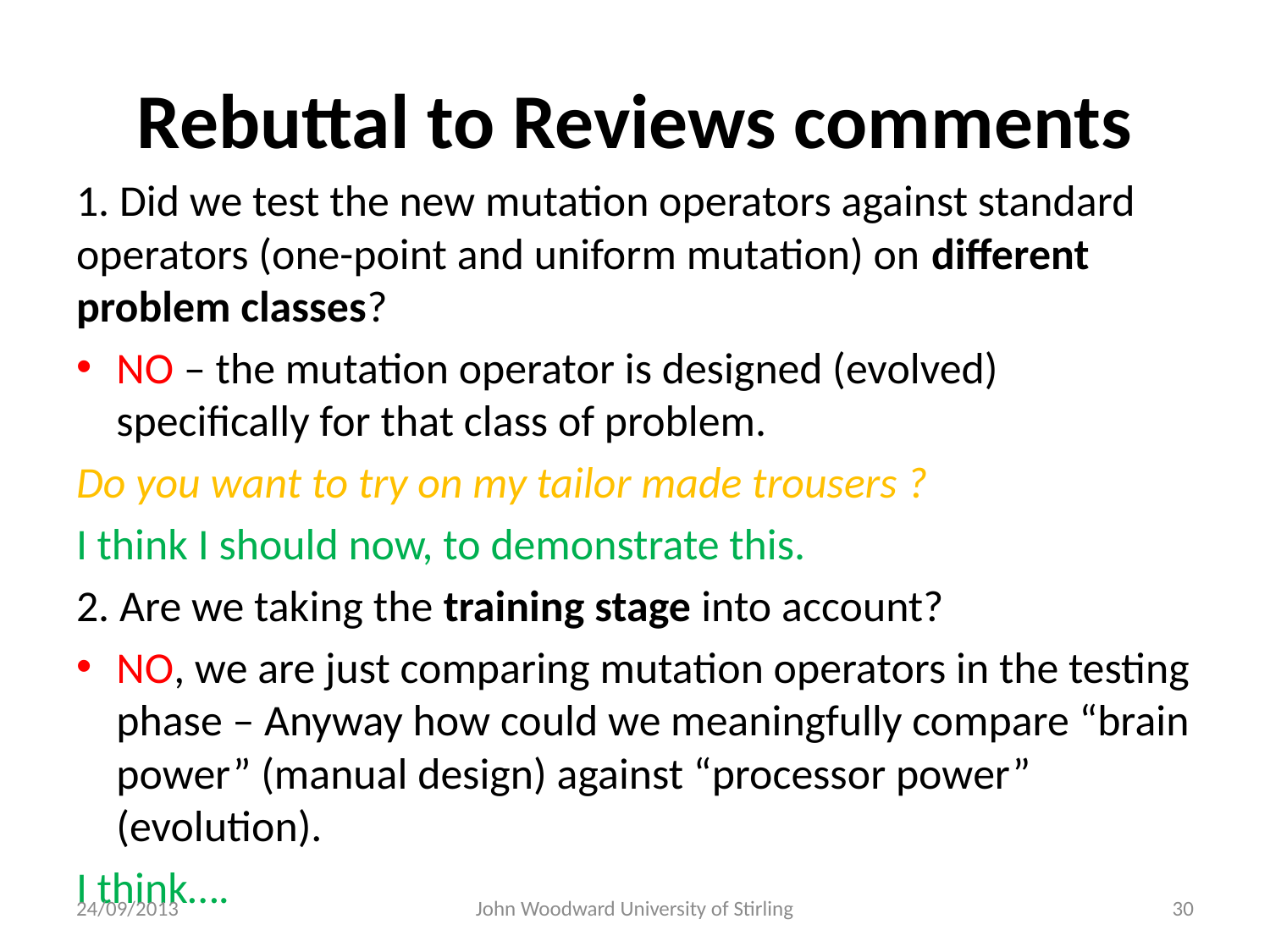

# Rebuttal to Reviews comments
1. Did we test the new mutation operators against standard operators (one-point and uniform mutation) on different problem classes?
NO – the mutation operator is designed (evolved) specifically for that class of problem.
Do you want to try on my tailor made trousers ?
I think I should now, to demonstrate this.
2. Are we taking the training stage into account?
NO, we are just comparing mutation operators in the testing phase – Anyway how could we meaningfully compare “brain power” (manual design) against “processor power” (evolution).
I think….

24/09/2013
John Woodward University of Stirling
30